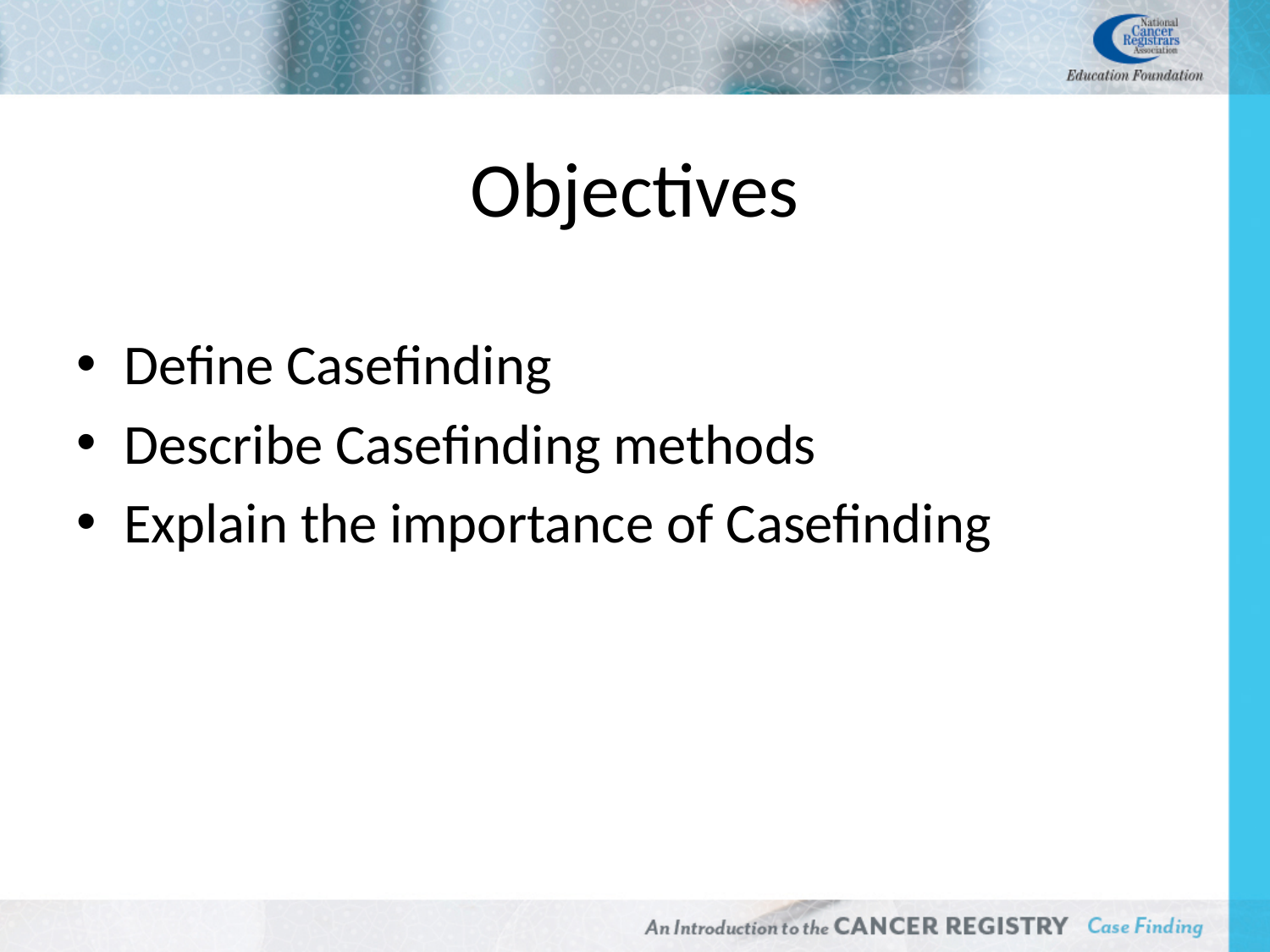

# Objectives
Define Casefinding
Describe Casefinding methods
Explain the importance of Casefinding